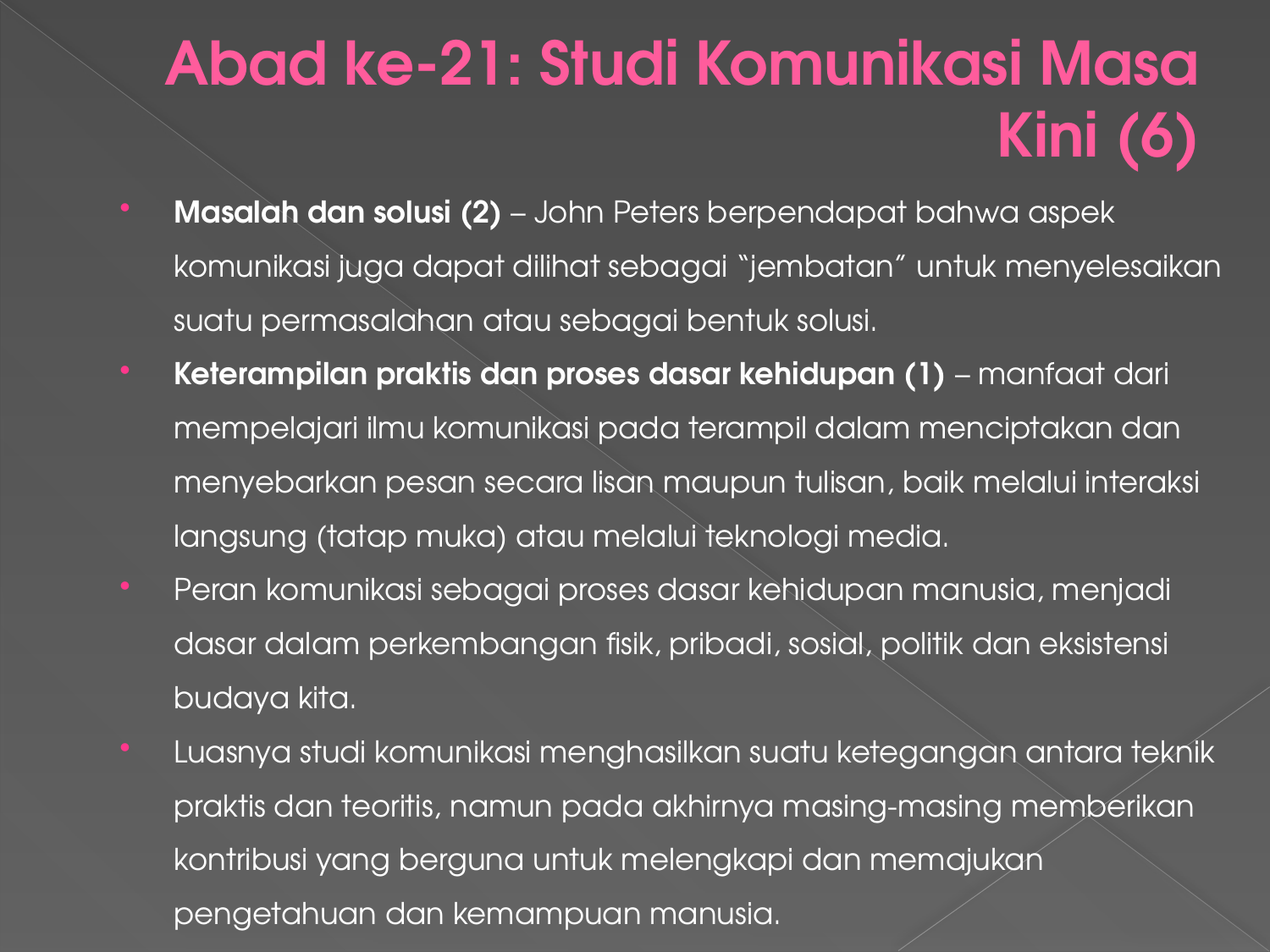

# Abad ke-21: Studi Komunikasi Masa Kini (6)
Masalah dan solusi (2) – John Peters berpendapat bahwa aspek komunikasi juga dapat dilihat sebagai “jembatan” untuk menyelesaikan suatu permasalahan atau sebagai bentuk solusi.
Keterampilan praktis dan proses dasar kehidupan (1) – manfaat dari mempelajari ilmu komunikasi pada terampil dalam menciptakan dan menyebarkan pesan secara lisan maupun tulisan, baik melalui interaksi langsung (tatap muka) atau melalui teknologi media.
Peran komunikasi sebagai proses dasar kehidupan manusia, menjadi dasar dalam perkembangan fisik, pribadi, sosial, politik dan eksistensi budaya kita.
Luasnya studi komunikasi menghasilkan suatu ketegangan antara teknik praktis dan teoritis, namun pada akhirnya masing-masing memberikan kontribusi yang berguna untuk melengkapi dan memajukan pengetahuan dan kemampuan manusia.